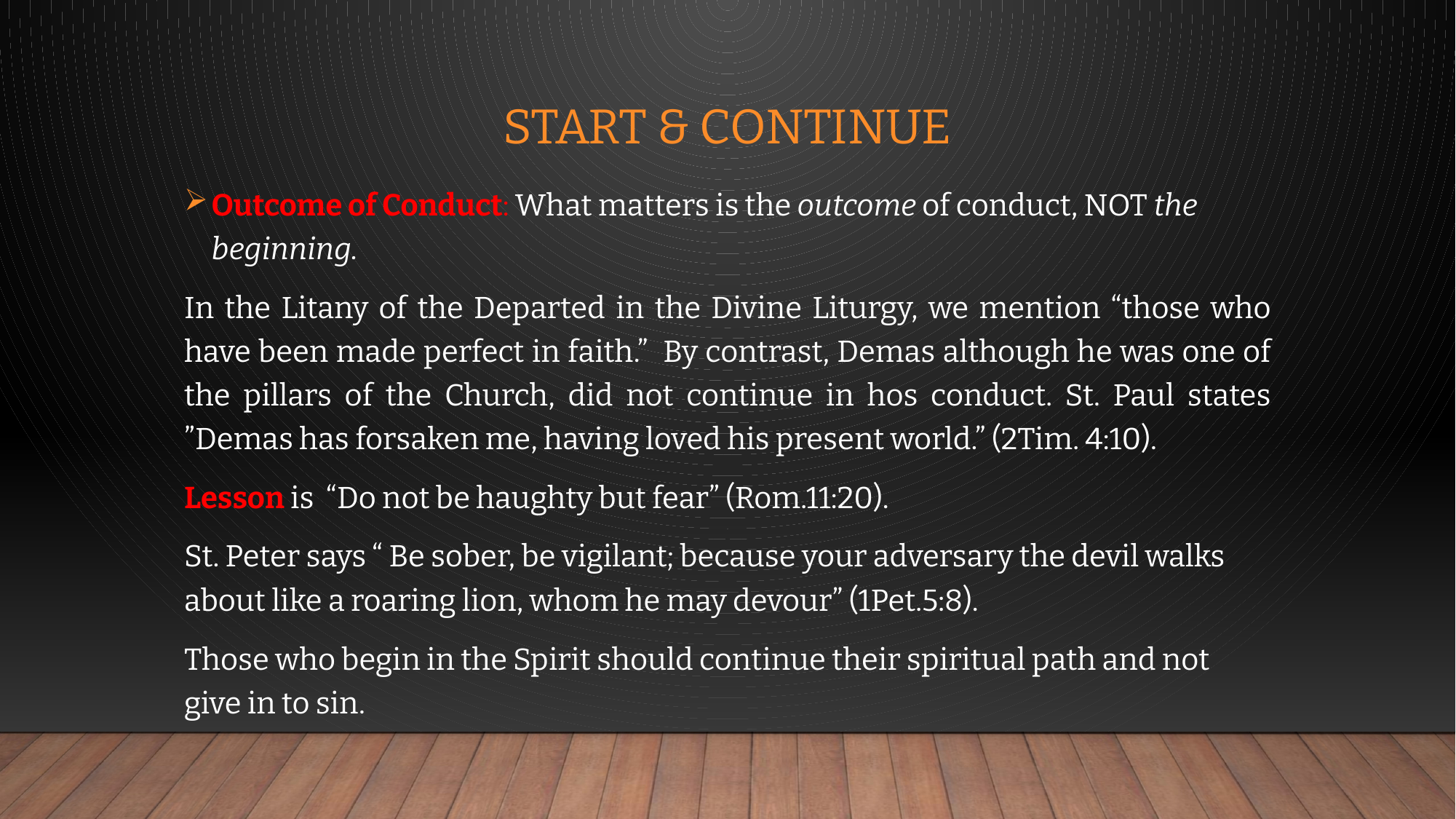

# Start & Continue
Outcome of Conduct: What matters is the outcome of conduct, NOT the beginning.
In the Litany of the Departed in the Divine Liturgy, we mention “those who have been made perfect in faith.”  By contrast, Demas although he was one of the pillars of the Church, did not continue in hos conduct. St. Paul states ”Demas has forsaken me, having loved his present world.” (2Tim. 4:10).
Lesson is  “Do not be haughty but fear” (Rom.11:20).
St. Peter says “ Be sober, be vigilant; because your adversary the devil walks about like a roaring lion, whom he may devour” (1Pet.5:8).
Those who begin in the Spirit should continue their spiritual path and not give in to sin.